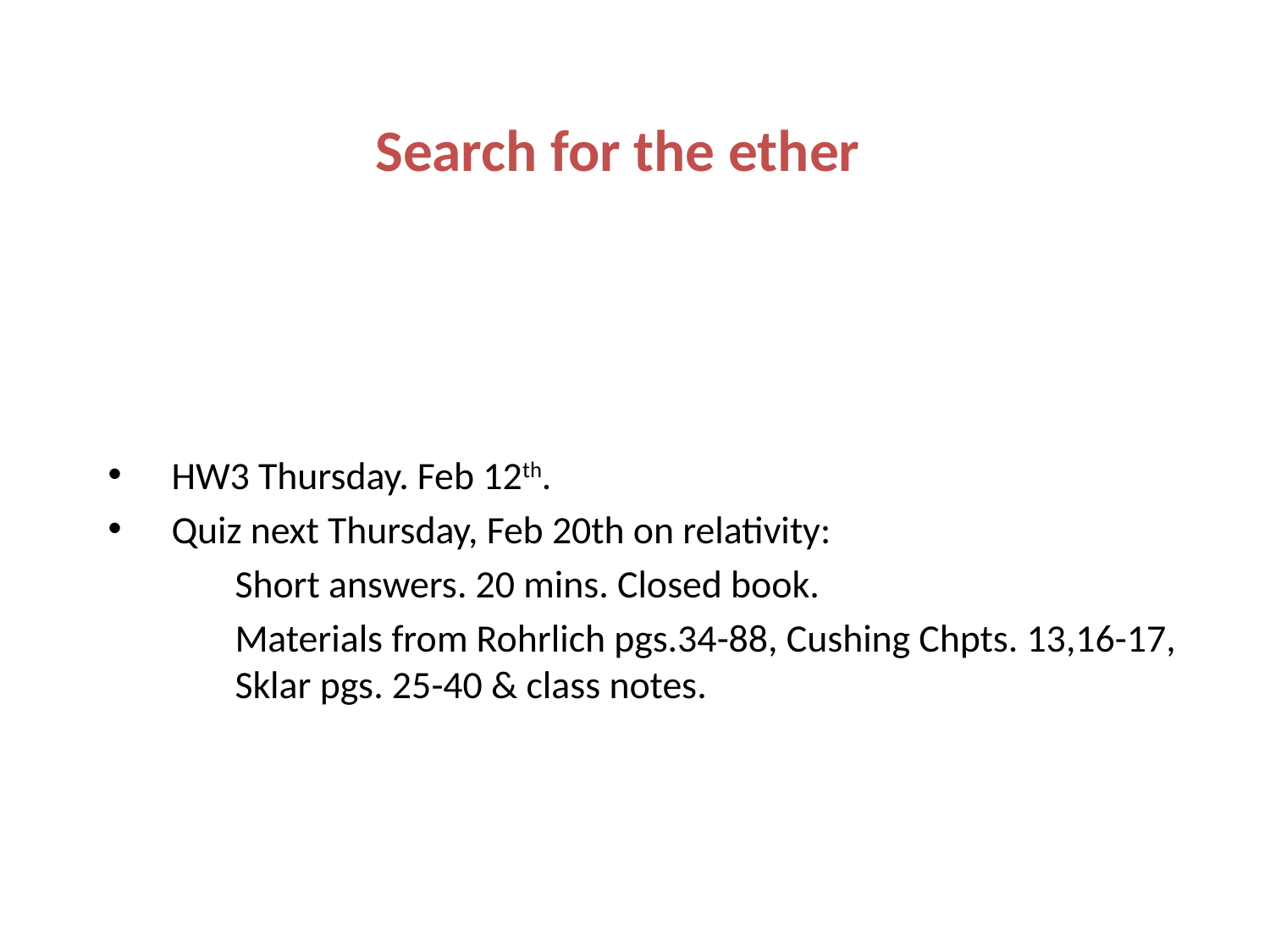

# Search for the ether
HW3 Thursday. Feb 12th.
Quiz next Thursday, Feb 20th on relativity:
	Short answers. 20 mins. Closed book.
	Materials from Rohrlich pgs.34-88, Cushing Chpts. 13,16-17, 	Sklar pgs. 25-40 & class notes.